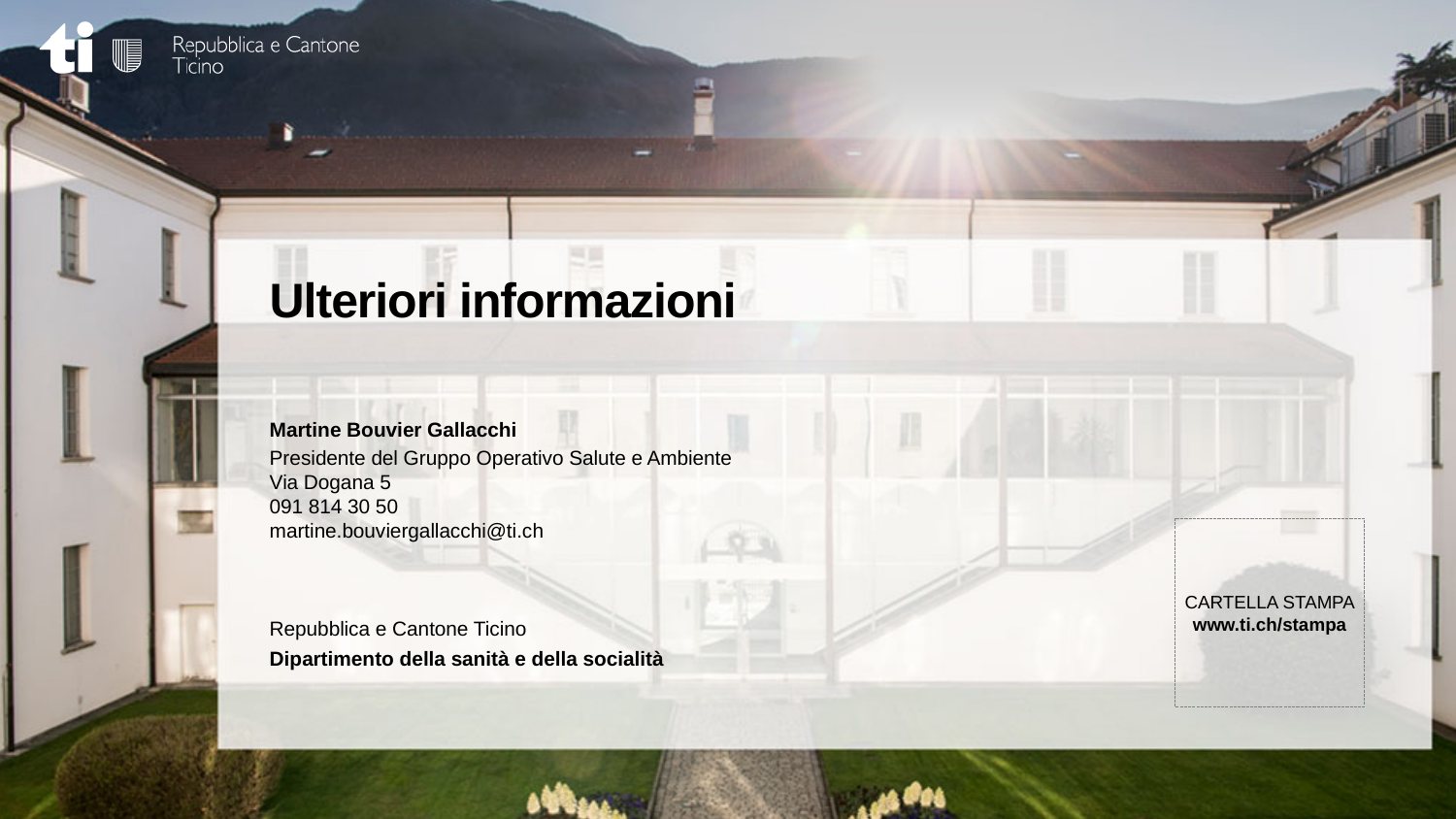

# Ulteriori informazioni
Martine Bouvier Gallacchi
Presidente del Gruppo Operativo Salute e Ambiente
Via Dogana 5
091 814 30 50
martine.bouviergallacchi@ti.ch
CARTELLA STAMPA
www.ti.ch/stampa
Dipartimento della sanità e della socialità